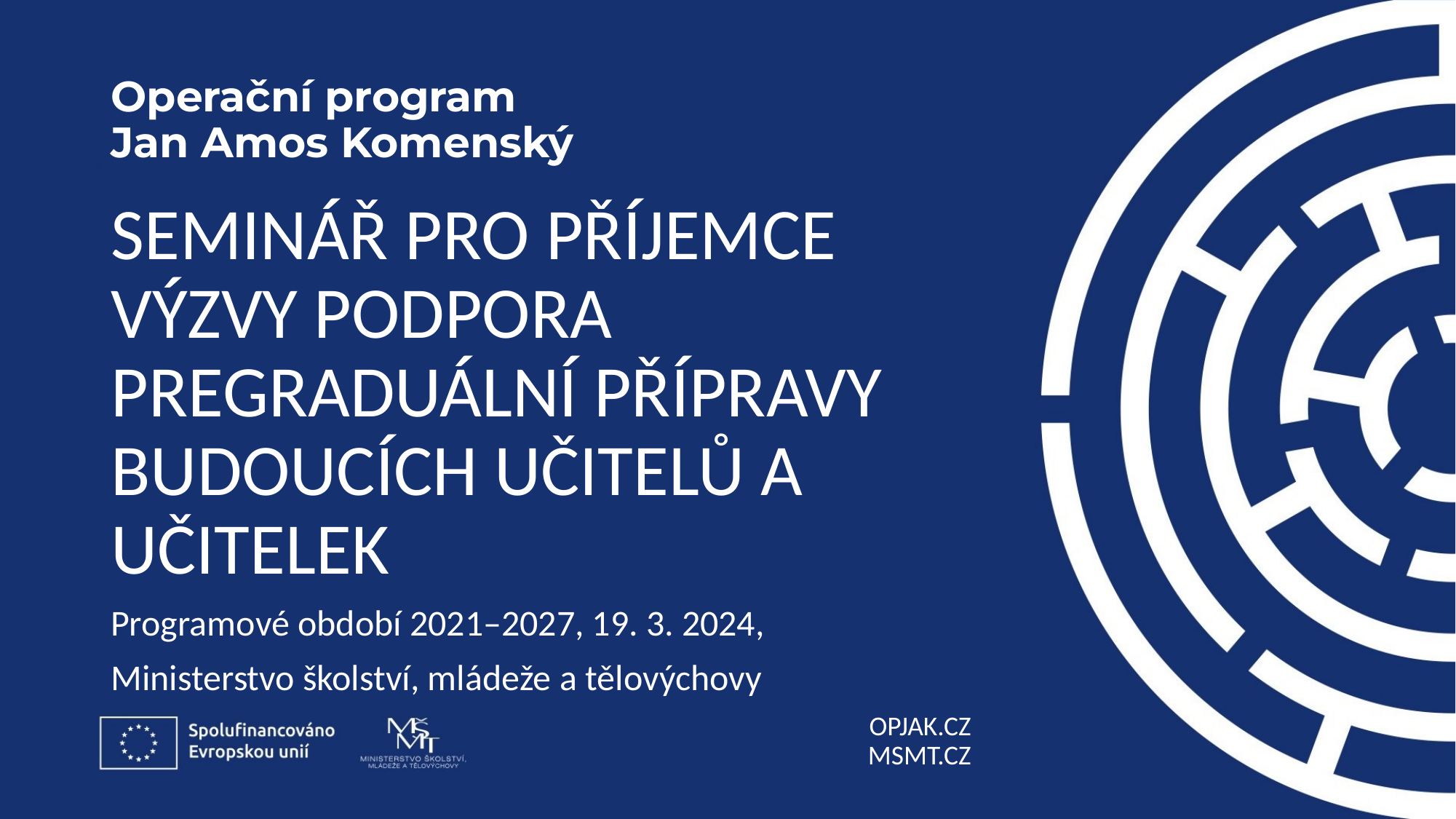

# SEMINÁŘ PRO příjemce VÝZVY Podpora pregraduální přípravy budoucích učitelů a učitelek

Programové období 2021–2027, 19. 3. 2024,
Ministerstvo školství, mládeže a tělovýchovy